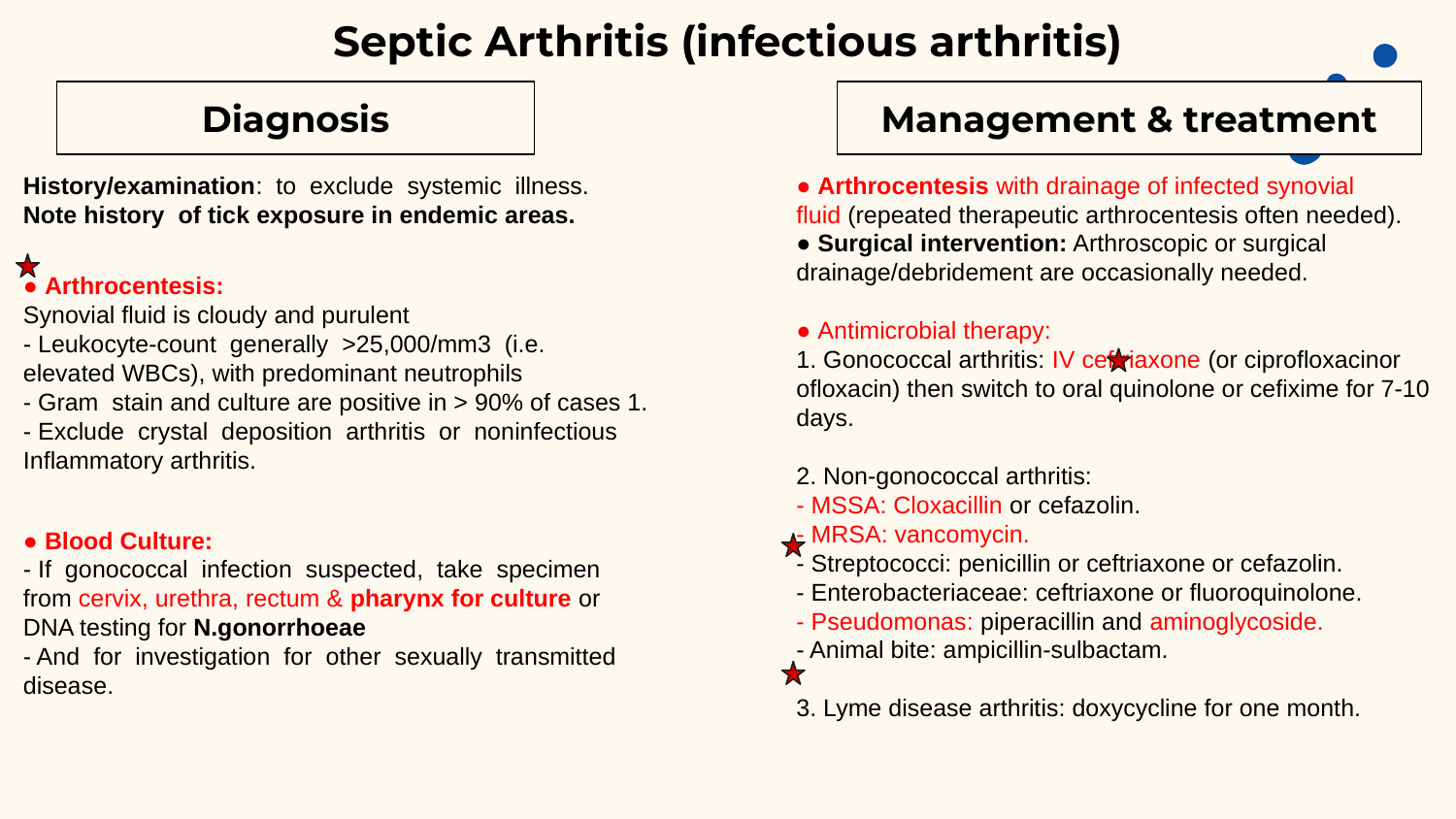

Septic Arthritis (infectious arthritis)
Diagnosis
Management & treatment
History/examination:  to  exclude  systemic  illness.
Note history  of tick exposure in endemic areas.

● Arthrocentesis with drainage of infected synovial
ﬂuid (repeated therapeutic arthrocentesis often needed).
● Surgical intervention: Arthroscopic or surgical
drainage/debridement are occasionally needed.

● Antimicrobial therapy:
1. Gonococcal arthritis: IV ceftriaxone (or ciproﬂoxacinor oﬂoxacin) then switch to oral quinolone or ceﬁxime for 7-10 days.

2. Non-gonococcal arthritis:
- MSSA: Cloxacillin or cefazolin.
- MRSA: vancomycin.
- Streptococci: penicillin or ceftriaxone or cefazolin.
- Enterobacteriaceae: ceftriaxone or ﬂuoroquinolone.
- Pseudomonas: piperacillin and aminoglycoside.
- Animal bite: ampicillin-sulbactam.

3. Lyme disease arthritis: doxycycline for one month.

● Arthrocentesis:
Synovial ﬂuid is cloudy and purulent
- Leukocyte-count  generally  >25,000/mm3  (i.e.
elevated WBCs), with predominant neutrophils
- Gram  stain and culture are positive in > 90% of cases 1.
- Exclude  crystal  deposition  arthritis  or  noninfectious
Inflammatory arthritis.

● Blood Culture:
- If  gonococcal  infection  suspected,  take  specimen
from cervix, urethra, rectum & pharynx for culture or
DNA testing for N.gonorrhoeae
- And  for  investigation  for  other  sexually  transmitted
disease.